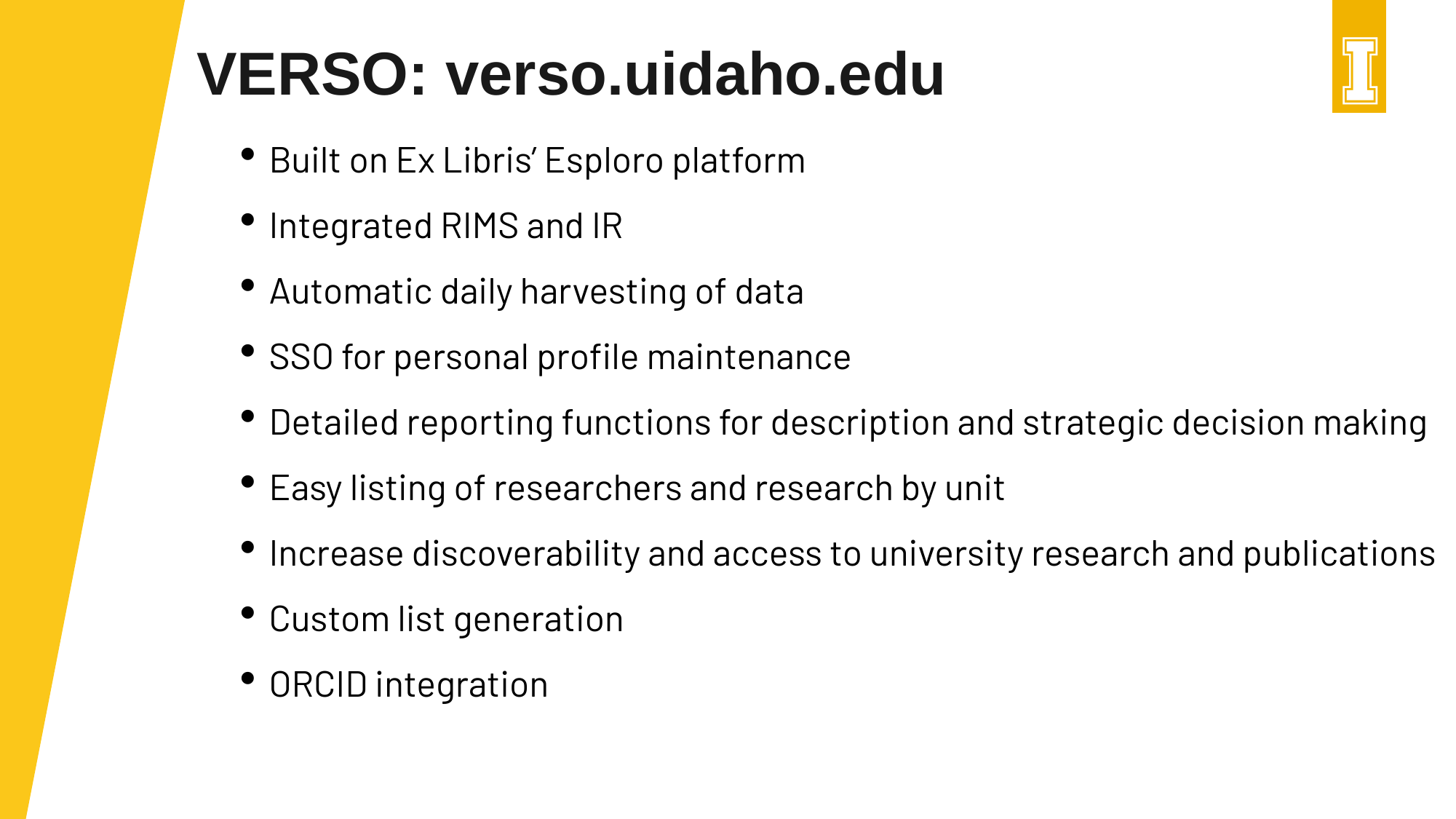

# VERSO: verso.uidaho.edu
Built on Ex Libris’ Esploro platform
Integrated RIMS and IR
Automatic daily harvesting of data
SSO for personal profile maintenance
Detailed reporting functions for description and strategic decision making
Easy listing of researchers and research by unit
Increase discoverability and access to university research and publications
Custom list generation
ORCID integration